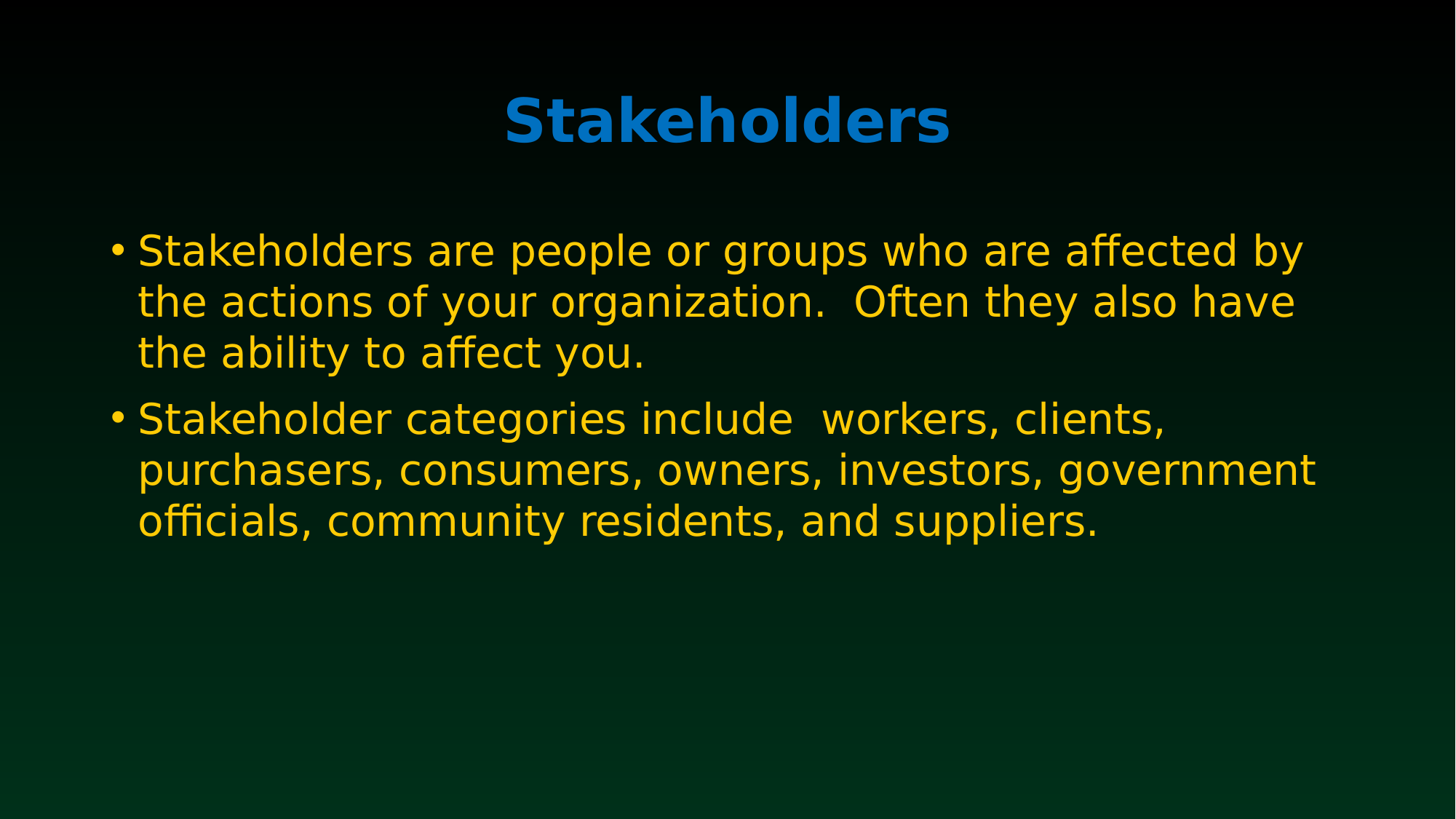

# Stakeholders
Stakeholders are people or groups who are affected by the actions of your organization.  Often they also have the ability to affect you.
Stakeholder categories include  workers, clients, purchasers, consumers, owners, investors, government officials, community residents, and suppliers.